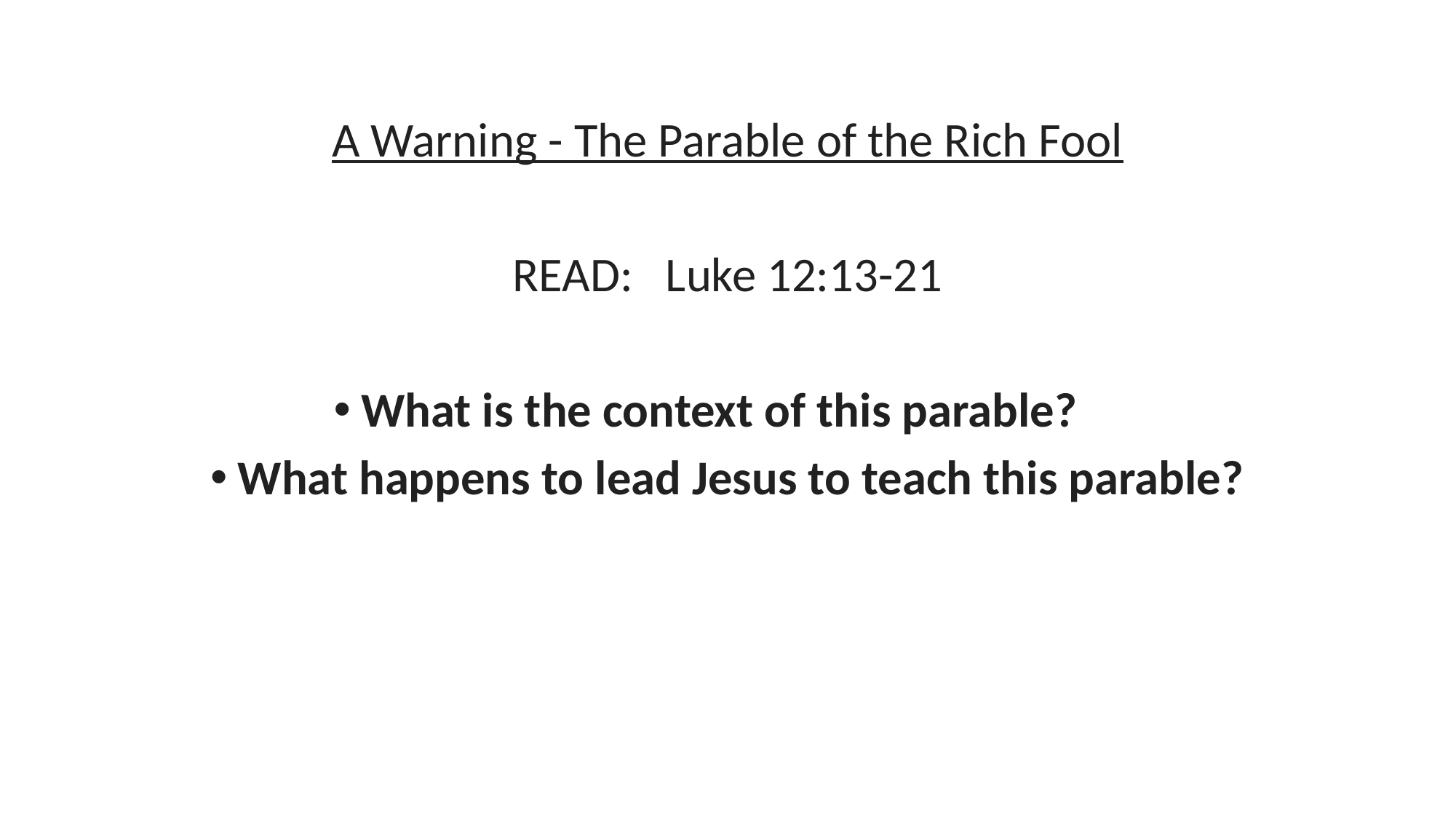

A Warning - The Parable of the Rich Fool

READ:   Luke 12:13-21

What is the context of this parable?
What happens to lead Jesus to teach this parable?